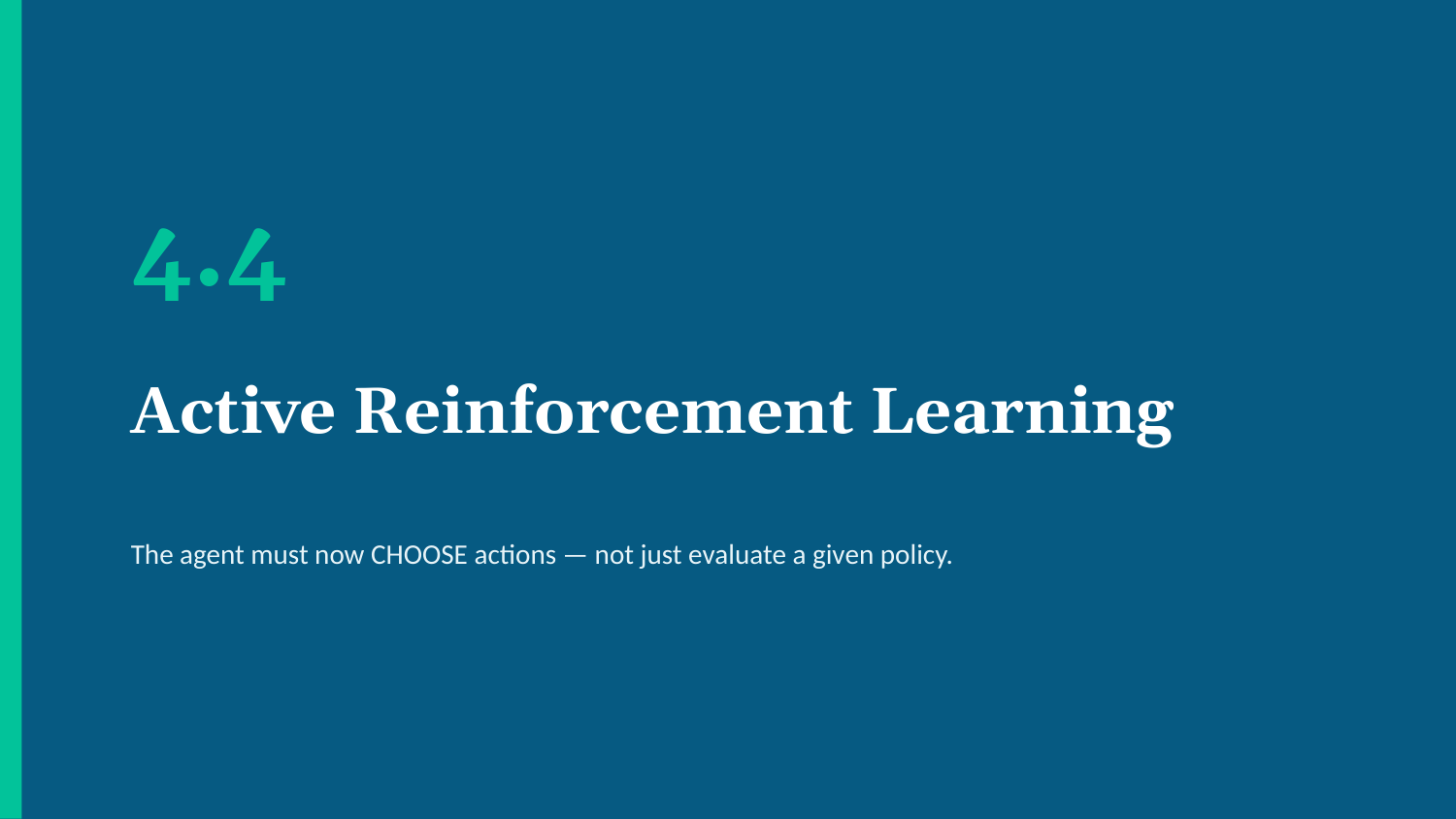

4.4
Active Reinforcement Learning
The agent must now CHOOSE actions — not just evaluate a given policy.